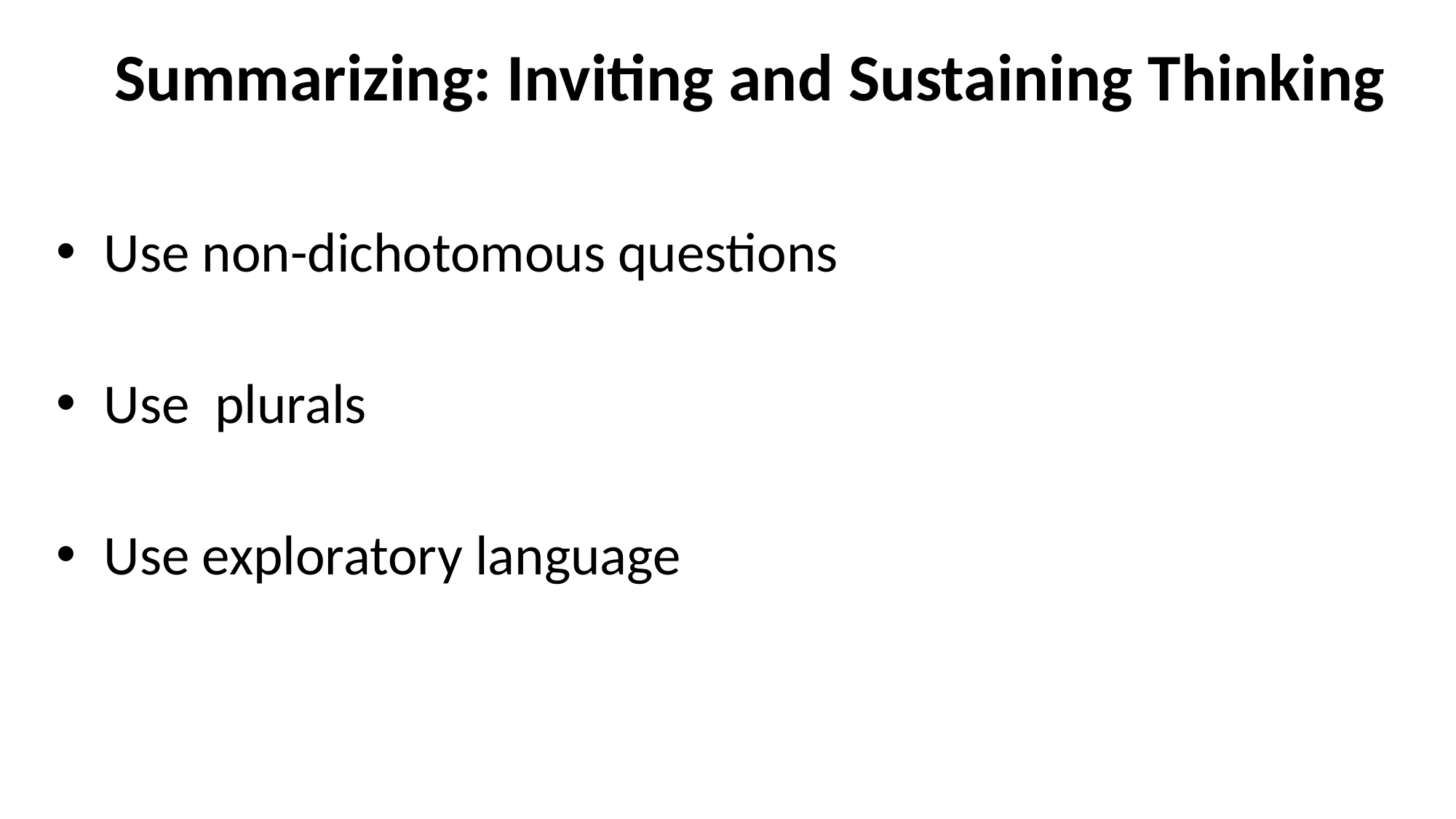

# Summarizing: Inviting and Sustaining Thinking
Use non-dichotomous questions

Use  plurals

Use exploratory language